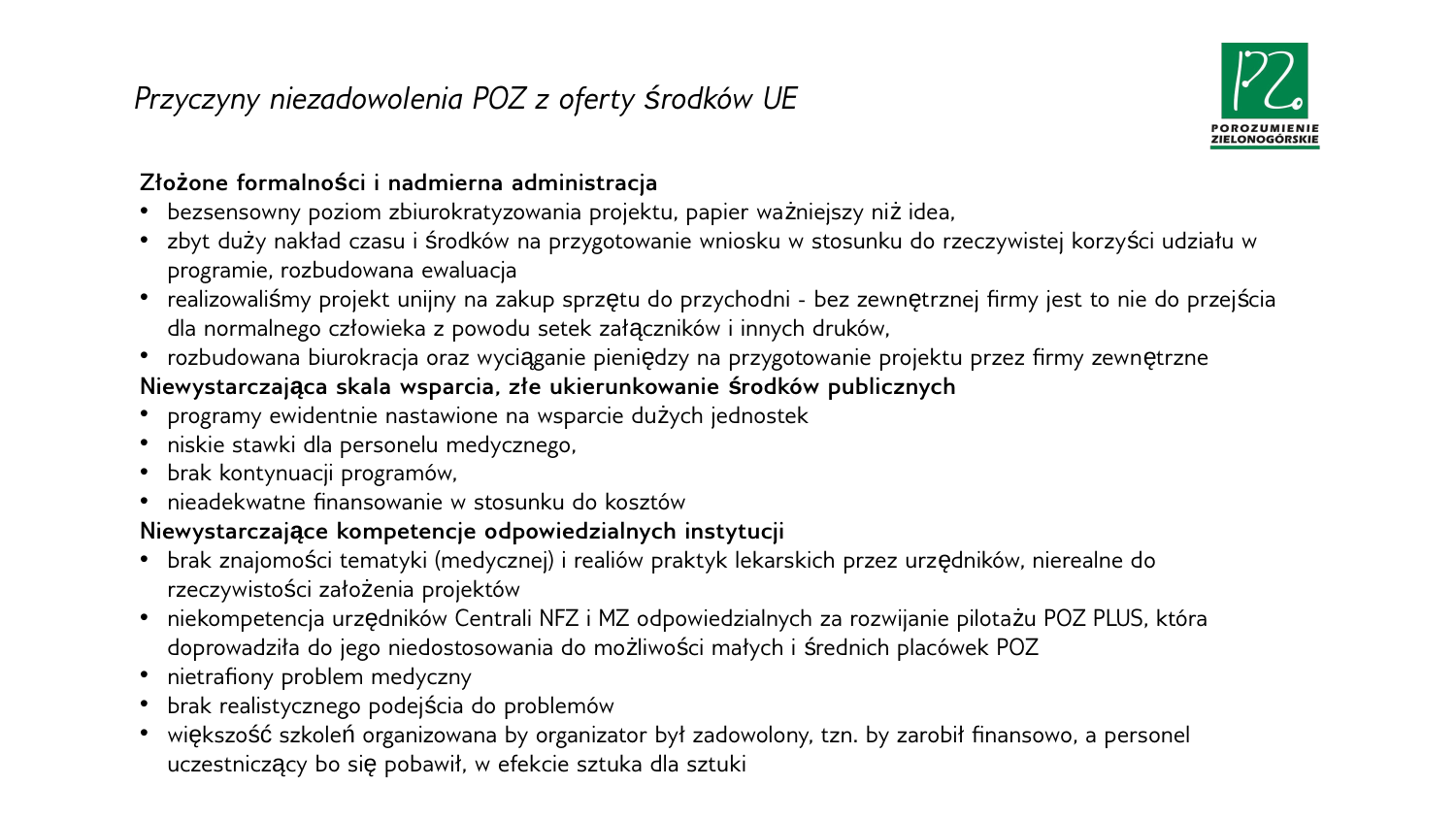

# Przyczyny niezadowolenia POZ z oferty środków UE
Złożone formalności i nadmierna administracja
bezsensowny poziom zbiurokratyzowania projektu, papier ważniejszy niż idea,
zbyt duży nakład czasu i środków na przygotowanie wniosku w stosunku do rzeczywistej korzyści udziału w programie, rozbudowana ewaluacja
realizowaliśmy projekt unijny na zakup sprzętu do przychodni - bez zewnętrznej firmy jest to nie do przejścia dla normalnego człowieka z powodu setek załączników i innych druków,
rozbudowana biurokracja oraz wyciąganie pieniędzy na przygotowanie projektu przez firmy zewnętrzne
Niewystarczająca skala wsparcia, złe ukierunkowanie środków publicznych
programy ewidentnie nastawione na wsparcie dużych jednostek
niskie stawki dla personelu medycznego,
brak kontynuacji programów,
nieadekwatne finansowanie w stosunku do kosztów
Niewystarczające kompetencje odpowiedzialnych instytucji
brak znajomości tematyki (medycznej) i realiów praktyk lekarskich przez urzędników, nierealne do rzeczywistości założenia projektów
niekompetencja urzędników Centrali NFZ i MZ odpowiedzialnych za rozwijanie pilotażu POZ PLUS, która doprowadziła do jego niedostosowania do możliwości małych i średnich placówek POZ
nietrafiony problem medyczny
brak realistycznego podejścia do problemów
większość szkoleń organizowana by organizator był zadowolony, tzn. by zarobił finansowo, a personel uczestniczący bo się pobawił, w efekcie sztuka dla sztuki